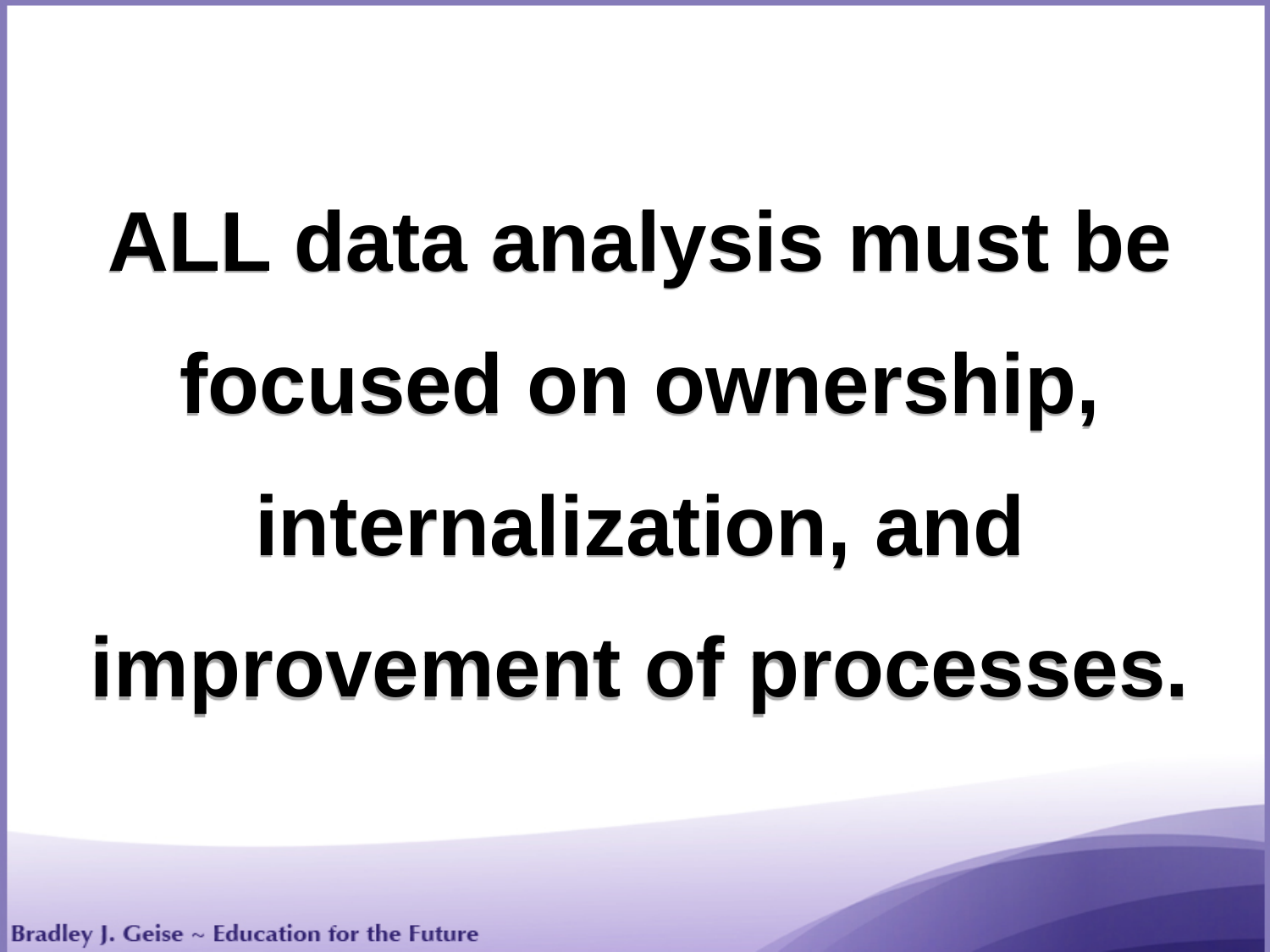

ALL data analysis must be focused on ownership, internalization, and improvement of processes.